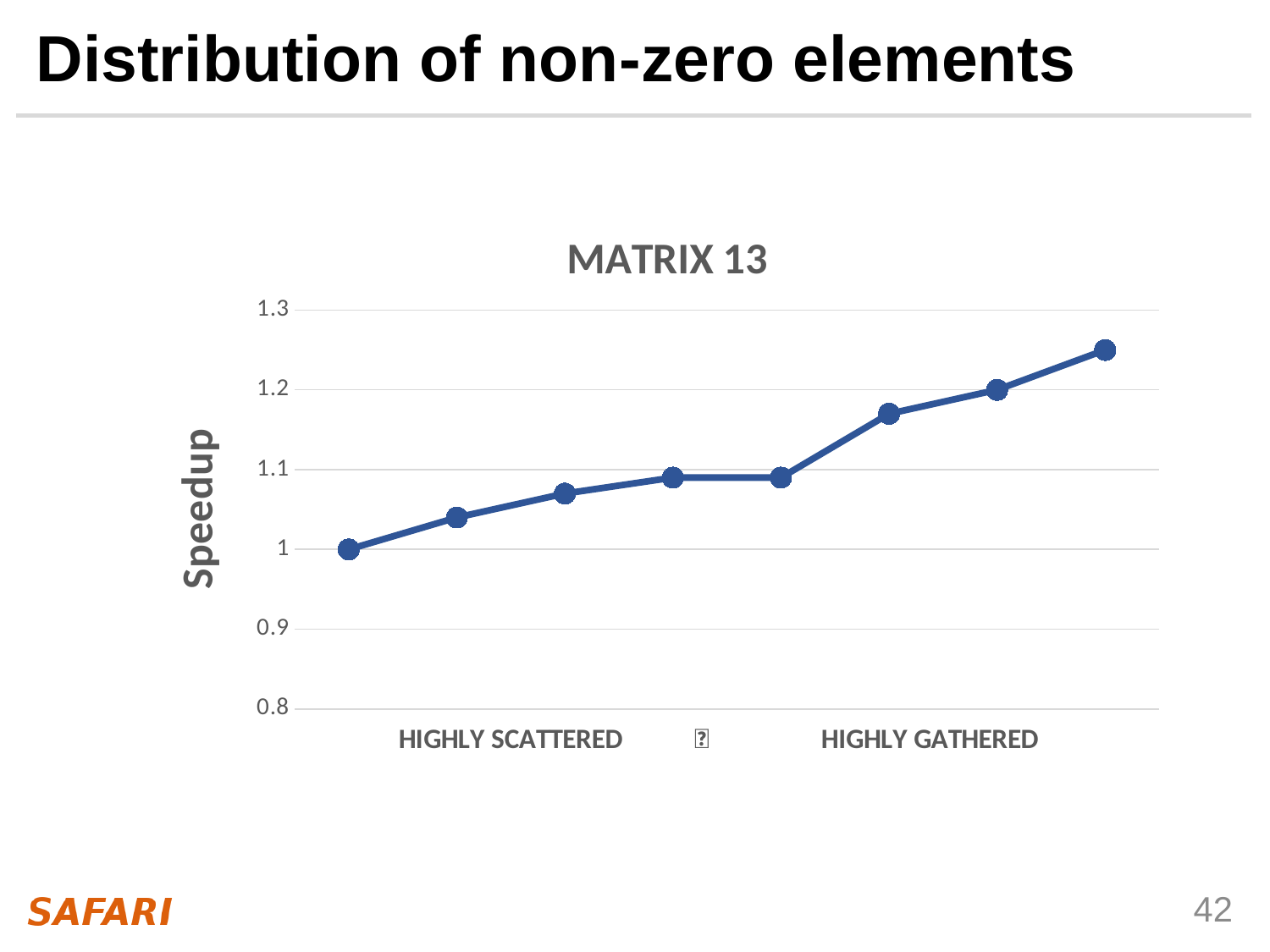

# Distribution of non-zero elements

### Chart: MATRIX 13

| Category | SMASH  |
|---|---|
| 12 | 1.0 |
| 25 | 1.04 |
| 37 | 1.07 |
| 50 | 1.09 |
| 62 | 1.09 |
| 75 | 1.17 |
| 87 | 1.2 |
| 100 | 1.25 |